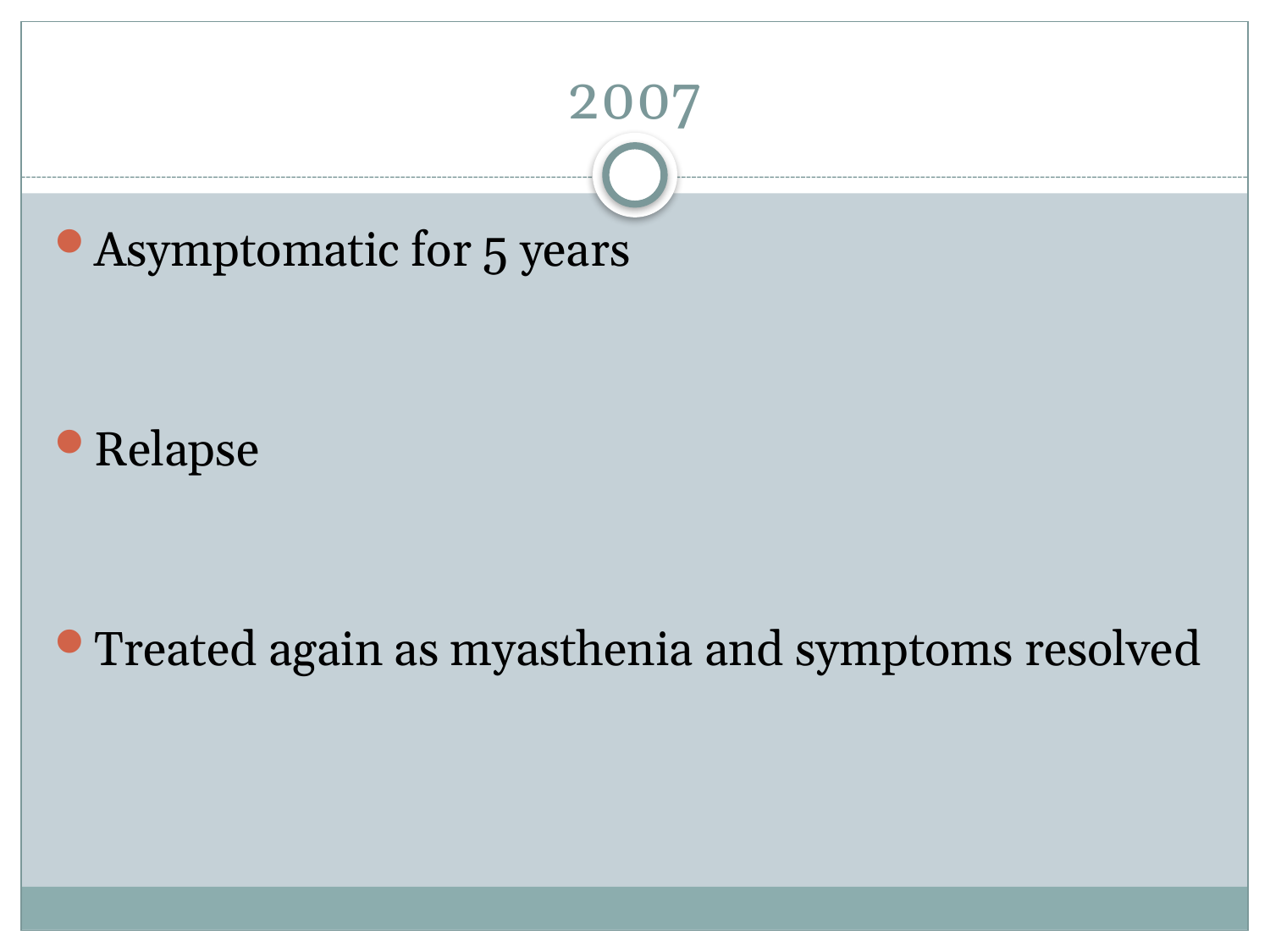

# 2007
Asymptomatic for 5 years

Relapse

Treated again as myasthenia and symptoms resolved